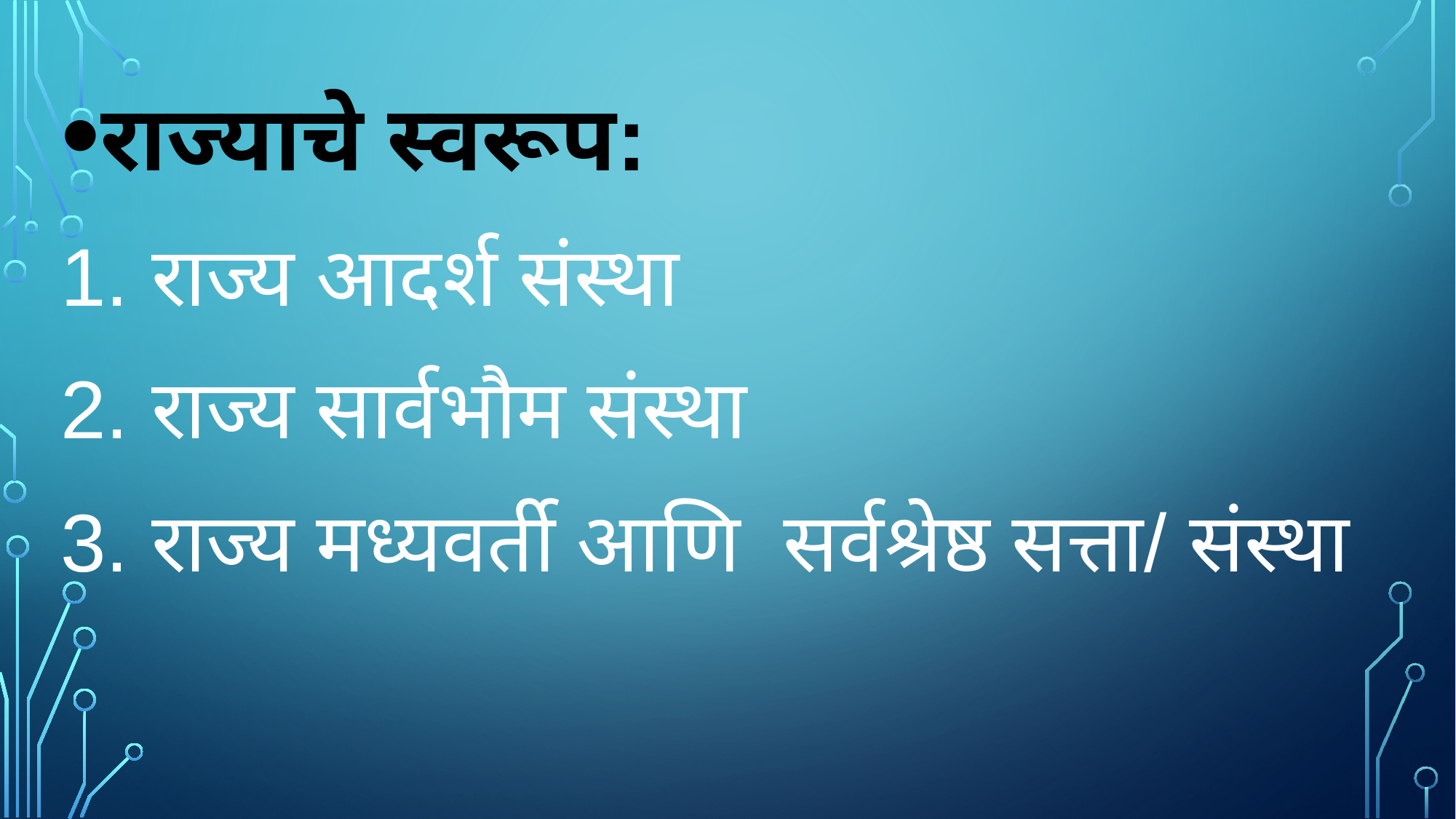

राज्याचे स्वरूप:
1. राज्य आदर्श संस्था
2. राज्य सार्वभौम संस्था
3. राज्य मध्यवर्ती आणि  सर्वश्रेष्ठ सत्ता/ संस्था